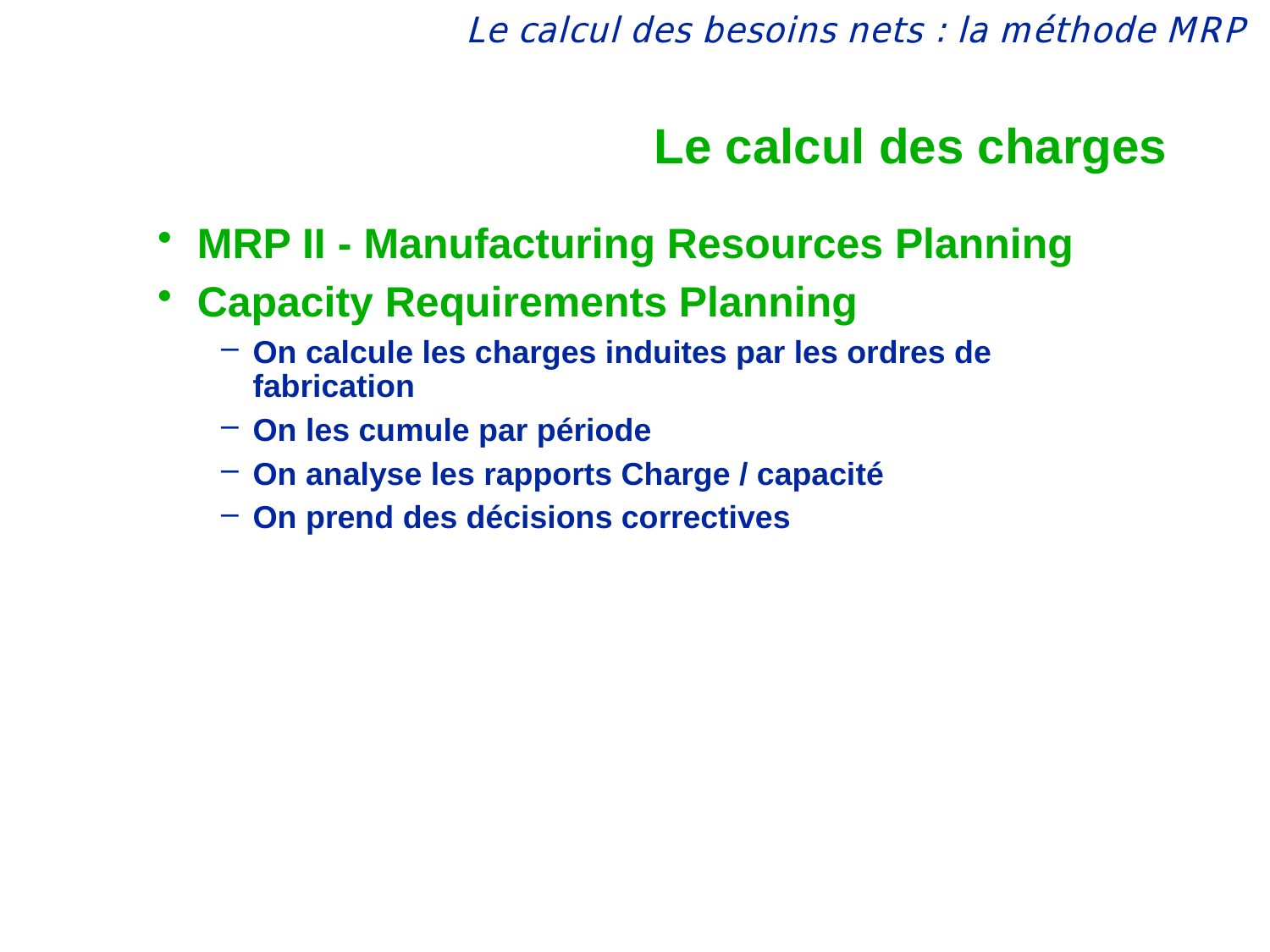

# Le calcul des charges
MRP II - Manufacturing Resources Planning
Capacity Requirements Planning
On calcule les charges induites par les ordres de fabrication
On les cumule par période
On analyse les rapports Charge / capacité
On prend des décisions correctives